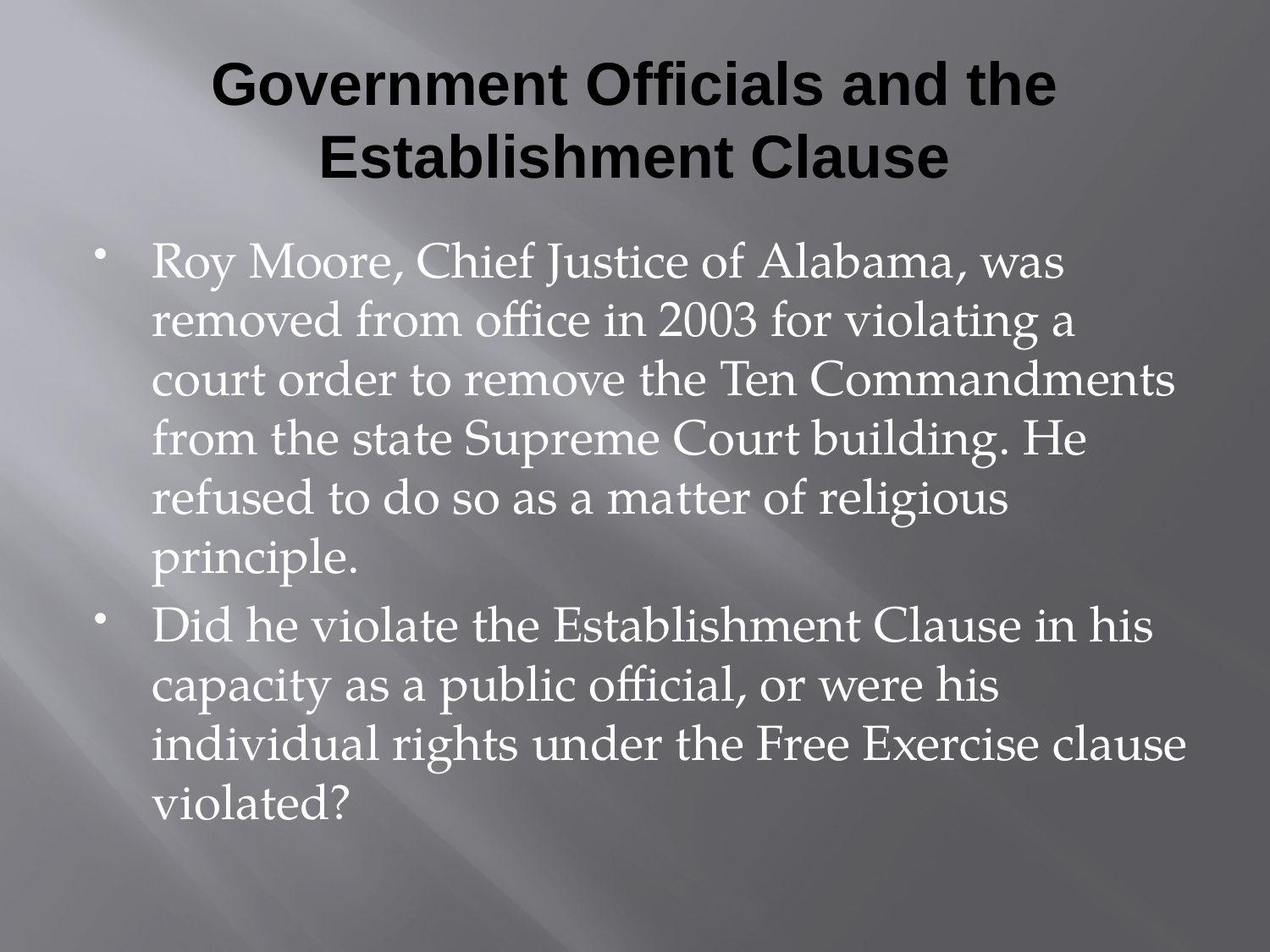

# Government Officials and the Establishment Clause
Roy Moore, Chief Justice of Alabama, was removed from office in 2003 for violating a court order to remove the Ten Commandments from the state Supreme Court building. He refused to do so as a matter of religious principle.
Did he violate the Establishment Clause in his capacity as a public official, or were his individual rights under the Free Exercise clause violated?